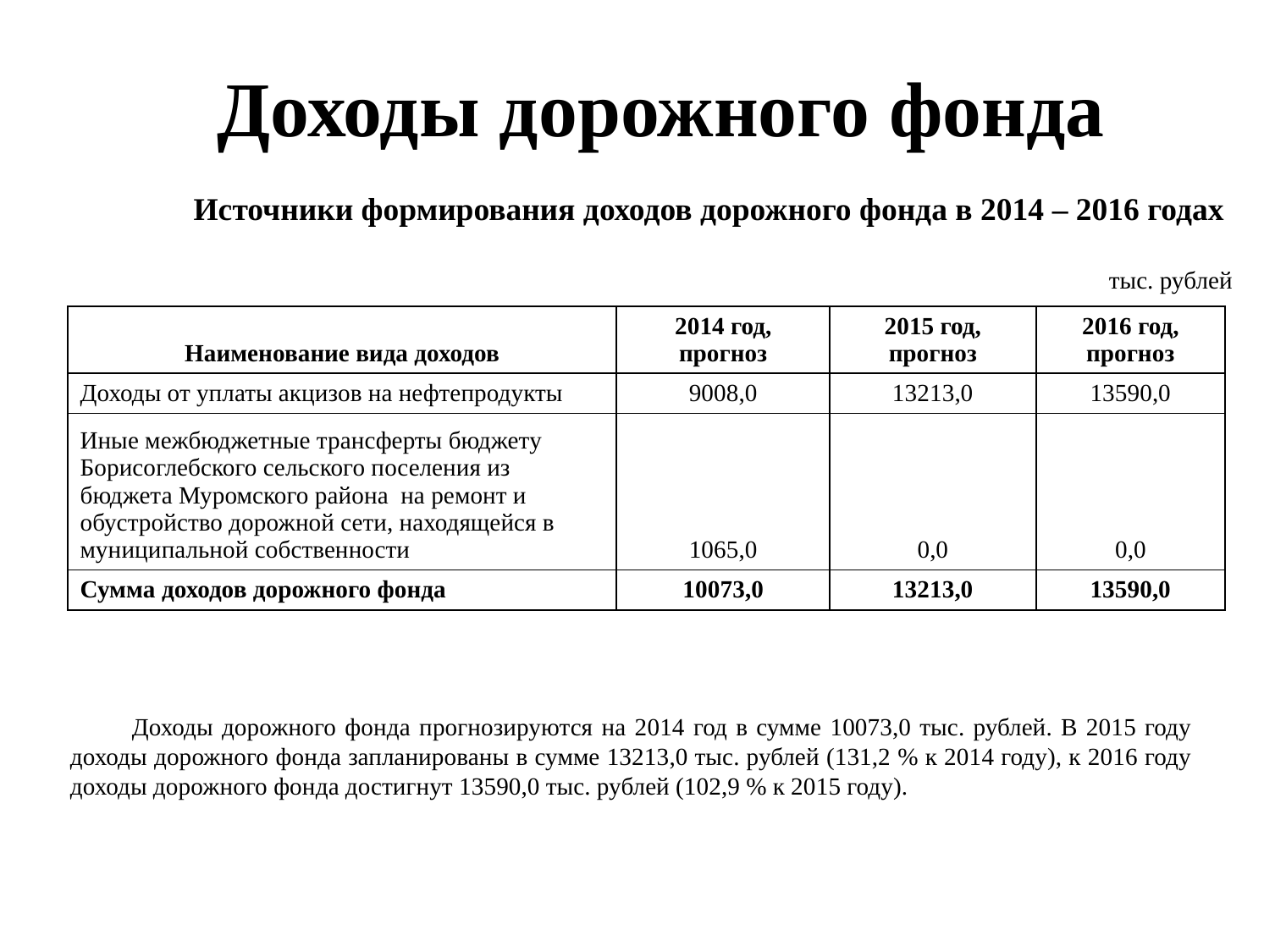

Доходы дорожного фонда
Источники формирования доходов дорожного фонда в 2014 – 2016 годах
тыс. рублей
| Наименование вида доходов | 2014 год, прогноз | 2015 год, прогноз | 2016 год, прогноз |
| --- | --- | --- | --- |
| Доходы от уплаты акцизов на нефтепродукты | 9008,0 | 13213,0 | 13590,0 |
| Иные межбюджетные трансферты бюджету Борисоглебского сельского поселения из бюджета Муромского района на ремонт и обустройство дорожной сети, находящейся в муниципальной собственности | 1065,0 | 0,0 | 0,0 |
| Сумма доходов дорожного фонда | 10073,0 | 13213,0 | 13590,0 |

# Доходы дорожного фонда прогнозируются на 2014 год в сумме 10073,0 тыс. рублей. В 2015 году доходы дорожного фонда запланированы в сумме 13213,0 тыс. рублей (131,2 % к 2014 году), к 2016 году доходы дорожного фонда достигнут 13590,0 тыс. рублей (102,9 % к 2015 году).